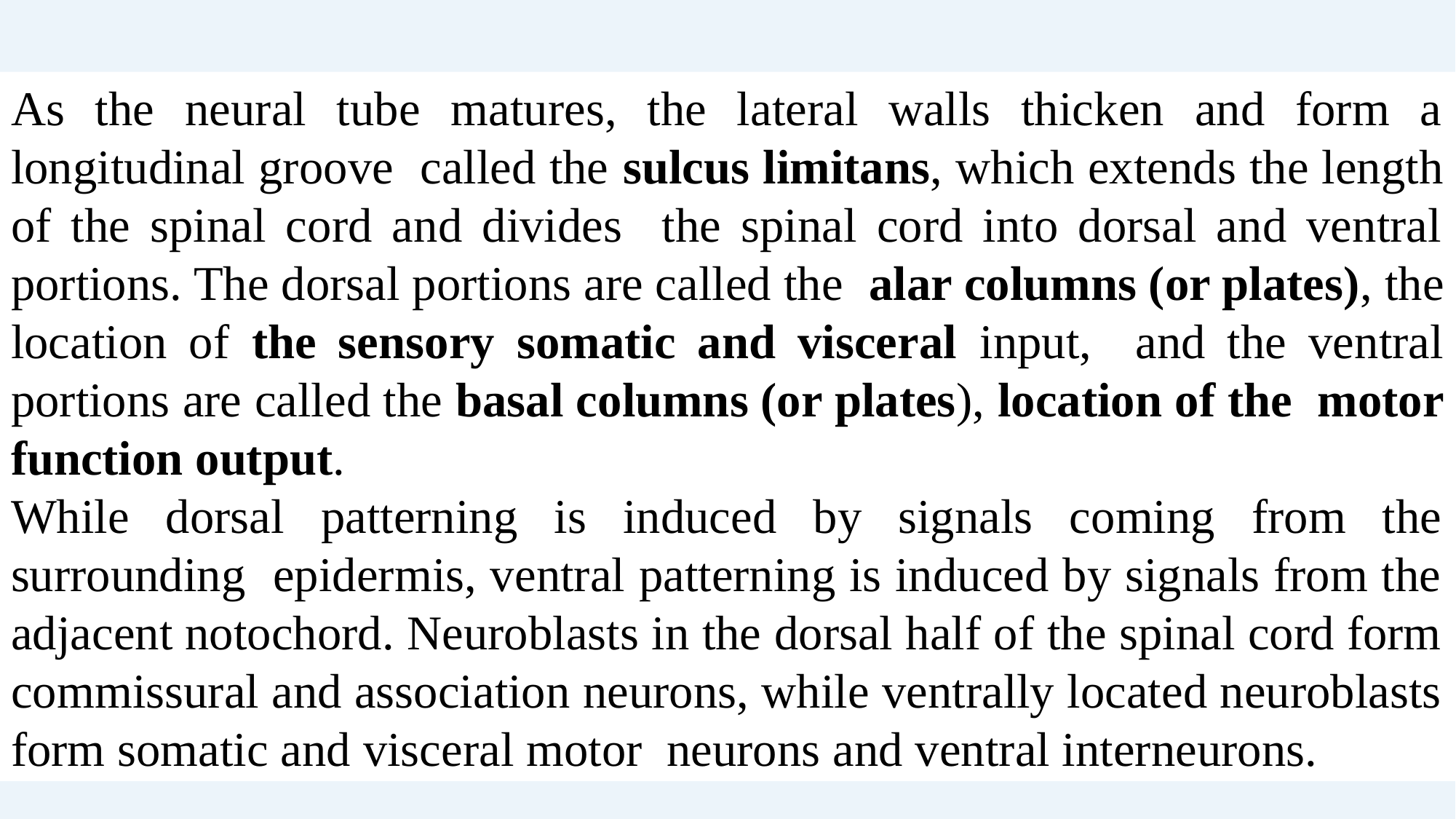

As the neural tube matures, the lateral walls thicken and form a longitudinal groove  called the sulcus limitans, which extends the length of the spinal cord and divides  the spinal cord into dorsal and ventral portions. The dorsal portions are called the  alar columns (or plates), the location of the sensory somatic and visceral input,  and the ventral portions are called the basal columns (or plates), location of the  motor function output.
While dorsal patterning is induced by signals coming from the surrounding  epidermis, ventral patterning is induced by signals from the adjacent notochord. Neuroblasts in the dorsal half of the spinal cord form commissural and association neurons, while ventrally located neuroblasts form somatic and visceral motor  neurons and ventral interneurons.